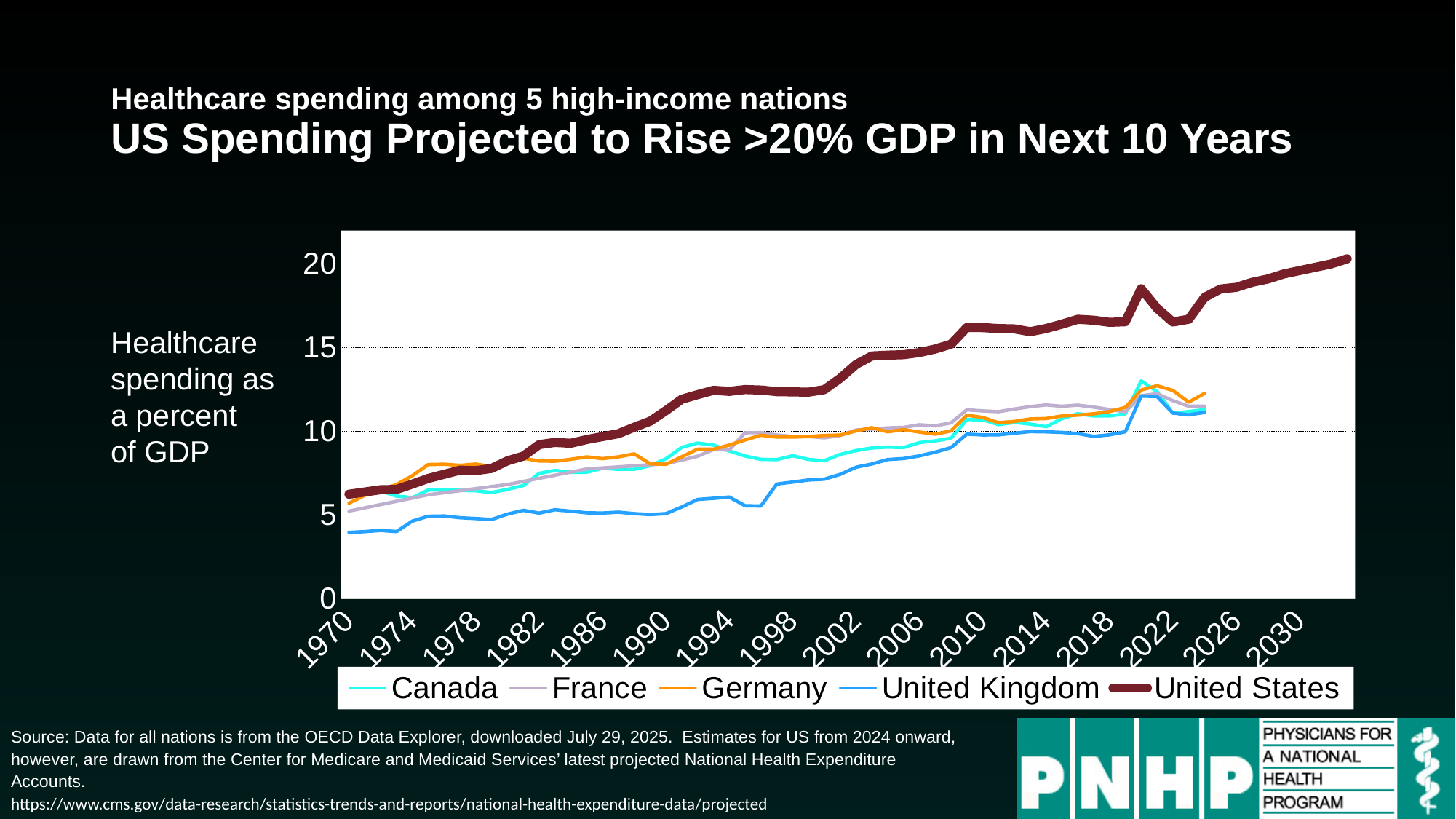

# Healthcare spending among 5 high-income nations US Spending Projected to Rise >20% GDP in Next 10 Years

### Chart

| Category | Canada | France | Germany | United Kingdom | United States |
|---|---|---|---|---|---|
| 1970 | 6.264 | 5.242 | 5.713 | 3.971 | 6.247 |
| 1971 | 6.518 | None | 6.185 | 4.017 | 6.382 |
| 1972 | 6.437 | None | 6.509 | 4.088 | 6.516 |
| 1973 | 6.131 | None | 6.828 | 4.019 | 6.531 |
| 1974 | 6.041 | None | 7.353 | 4.647 | 6.852 |
| 1975 | 6.498 | 6.217 | 8.017 | 4.933 | 7.188 |
| 1976 | 6.501 | None | 8.038 | 4.949 | 7.435 |
| 1977 | 6.479 | None | 7.971 | 4.846 | 7.683 |
| 1978 | 6.456 | None | 8.046 | 4.798 | 7.656 |
| 1979 | 6.35 | None | 7.899 | 4.74 | 7.786 |
| 1980 | 6.536 | 6.825 | 8.098 | 5.063 | 8.241 |
| 1981 | 6.766 | None | 8.397 | 5.285 | 8.526 |
| 1982 | 7.495 | None | 8.228 | 5.123 | 9.212 |
| 1983 | 7.664 | None | 8.22 | 5.321 | 9.341 |
| 1984 | 7.551 | None | 8.336 | 5.237 | 9.291 |
| 1985 | 7.558 | 7.754 | 8.481 | 5.14 | 9.515 |
| 1986 | 7.798 | None | 8.376 | 5.125 | 9.689 |
| 1987 | 7.739 | None | 8.48 | 5.178 | 9.862 |
| 1988 | 7.738 | None | 8.66 | 5.089 | 10.251 |
| 1989 | 7.946 | None | 8.063 | 5.037 | 10.608 |
| 1990 | 8.364 | 8.07 | 8.031 | 5.09 | 11.239 |
| 1991 | 9.048 | 8.288 | None | 5.486 | 11.918 |
| 1992 | 9.3 | 8.518 | 8.938 | 5.935 | 12.194 |
| 1993 | 9.186 | 8.914 | 8.94 | 6.003 | 12.451 |
| 1994 | 8.835 | 8.893 | 9.182 | 6.078 | 12.388 |
| 1995 | 8.532 | 9.92 | 9.49 | 5.562 | 12.497 |
| 1996 | 8.335 | 9.928 | 9.769 | 5.546 | 12.467 |
| 1997 | 8.317 | 9.784 | 9.663 | 6.854 | 12.373 |
| 1998 | 8.547 | 9.699 | 9.663 | 6.973 | 12.357 |
| 1999 | 8.329 | 9.7 | 9.691 | 7.098 | 12.343 |
| 2000 | 8.248 | 9.617 | 9.759 | 7.146 | 12.49 |
| 2001 | 8.625 | 9.757 | 9.781 | 7.433 | 13.168 |
| 2002 | 8.857 | 10.083 | 10.029 | 7.859 | 13.995 |
| 2003 | 9.011 | 10.135 | 10.223 | 8.052 | 14.506 |
| 2004 | 9.066 | 10.212 | 9.975 | 8.322 | 14.551 |
| 2005 | 9.035 | 10.237 | 10.107 | 8.381 | 14.579 |
| 2006 | 9.332 | 10.398 | 9.962 | 8.54 | 14.709 |
| 2007 | 9.435 | 10.334 | 9.835 | 8.76 | 14.918 |
| 2008 | 9.594 | 10.513 | 10.032 | 9.033 | 15.207 |
| 2009 | 10.704 | 11.291 | 10.97 | 9.839 | 16.201 |
| 2010 | 10.701 | 11.224 | 10.831 | 9.788 | 16.197 |
| 2011 | 10.405 | 11.176 | 10.521 | 9.797 | 16.14 |
| 2012 | 10.541 | 11.337 | 10.594 | 9.893 | 16.12 |
| 2013 | 10.436 | 11.478 | 10.743 | 9.991 | 15.952 |
| 2014 | 10.281 | 11.579 | 10.768 | 9.977 | 16.142 |
| 2015 | 10.764 | 11.5 | 10.923 | 9.94 | 16.402 |
| 2016 | 11.056 | 11.57 | 10.971 | 9.871 | 16.692 |
| 2017 | 10.924 | 11.449 | 11.051 | 9.705 | 16.638 |
| 2018 | 10.923 | 11.308 | 11.184 | 9.795 | 16.513 |
| 2019 | 11.048 | 11.171 | 11.428 | 9.98 | 16.545 |
| 2020 | 13.017 | 12.129 | 12.468 | 12.104 | 18.516 |
| 2021 | 12.381 | 12.249 | 12.724 | 12.083 | 17.352 |
| 2022 | 11.081 | 11.835 | 12.447 | 11.097 | 16.529 |
| 2023 | 11.187 | 11.503 | 11.744 | 10.991 | 16.694 |
| 2024 | 11.298 | 11.5 | 12.267 | 11.133 | 18.0 |
| 2025 | None | None | None | None | 18.5 |
| 2026 | None | None | None | None | 18.6 |
| 2027 | None | None | None | None | 18.9 |
| 2028 | None | None | None | None | 19.1 |
| 2029 | None | None | None | None | 19.400000000000002 |
| 2030 | None | None | None | None | 19.6 |
| 2031 | None | None | None | None | 19.8 |
| 2032 | None | None | None | None | 20.0 |
| 2033 | None | None | None | None | 20.3 |
Healthcare spending as a percent
of GDP
Source: Data for all nations is from the OECD Data Explorer, downloaded July 29, 2025.  Estimates for US from 2024 onward, however, are drawn from the Center for Medicare and Medicaid Services’ latest projected National Health Expenditure Accounts.
https://www.cms.gov/data-research/statistics-trends-and-reports/national-health-expenditure-data/projected